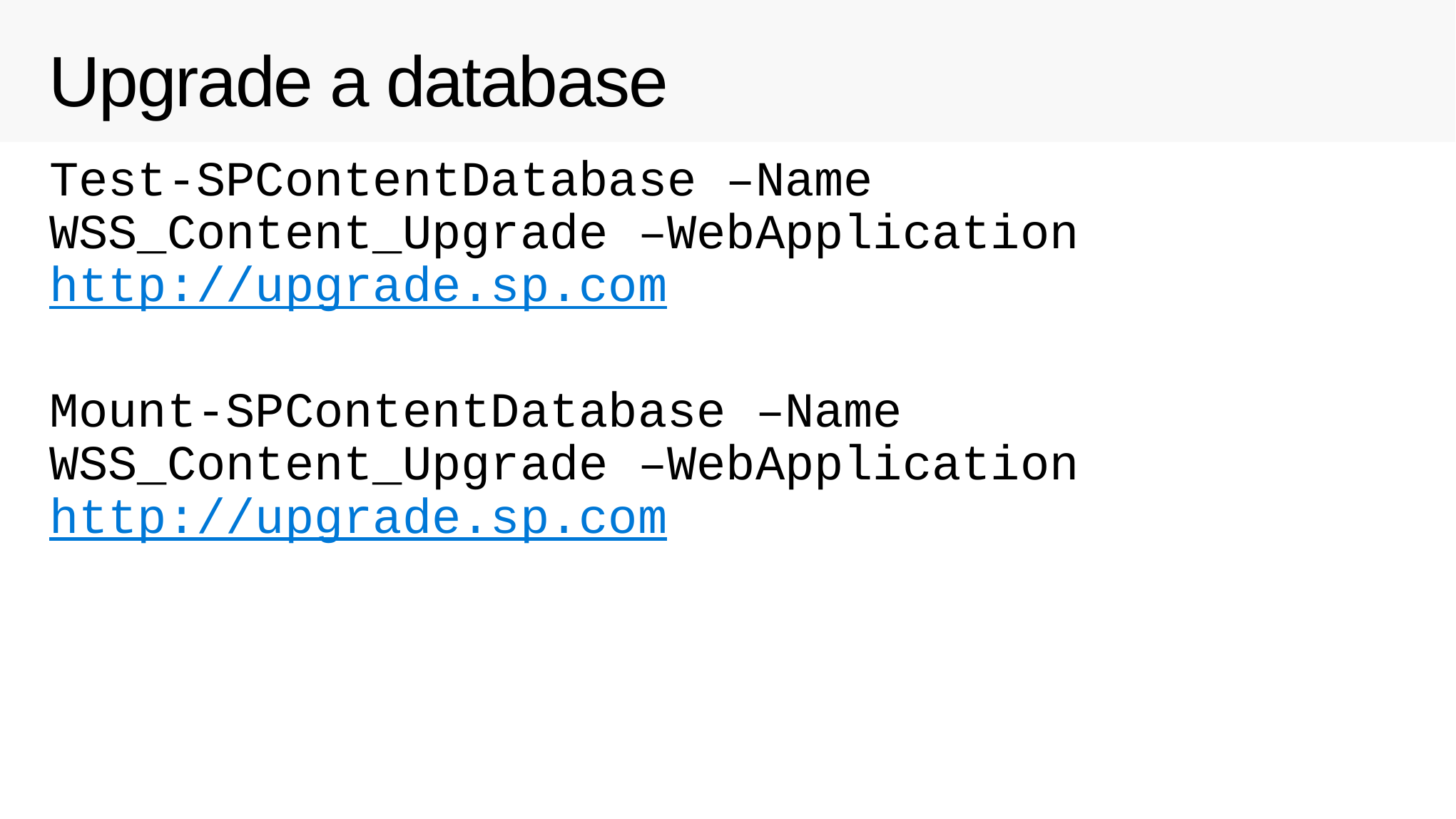

# Upgrade a database
Test-SPContentDatabase –Name WSS_Content_Upgrade –WebApplication http://upgrade.sp.com

Mount-SPContentDatabase –Name WSS_Content_Upgrade –WebApplication http://upgrade.sp.com